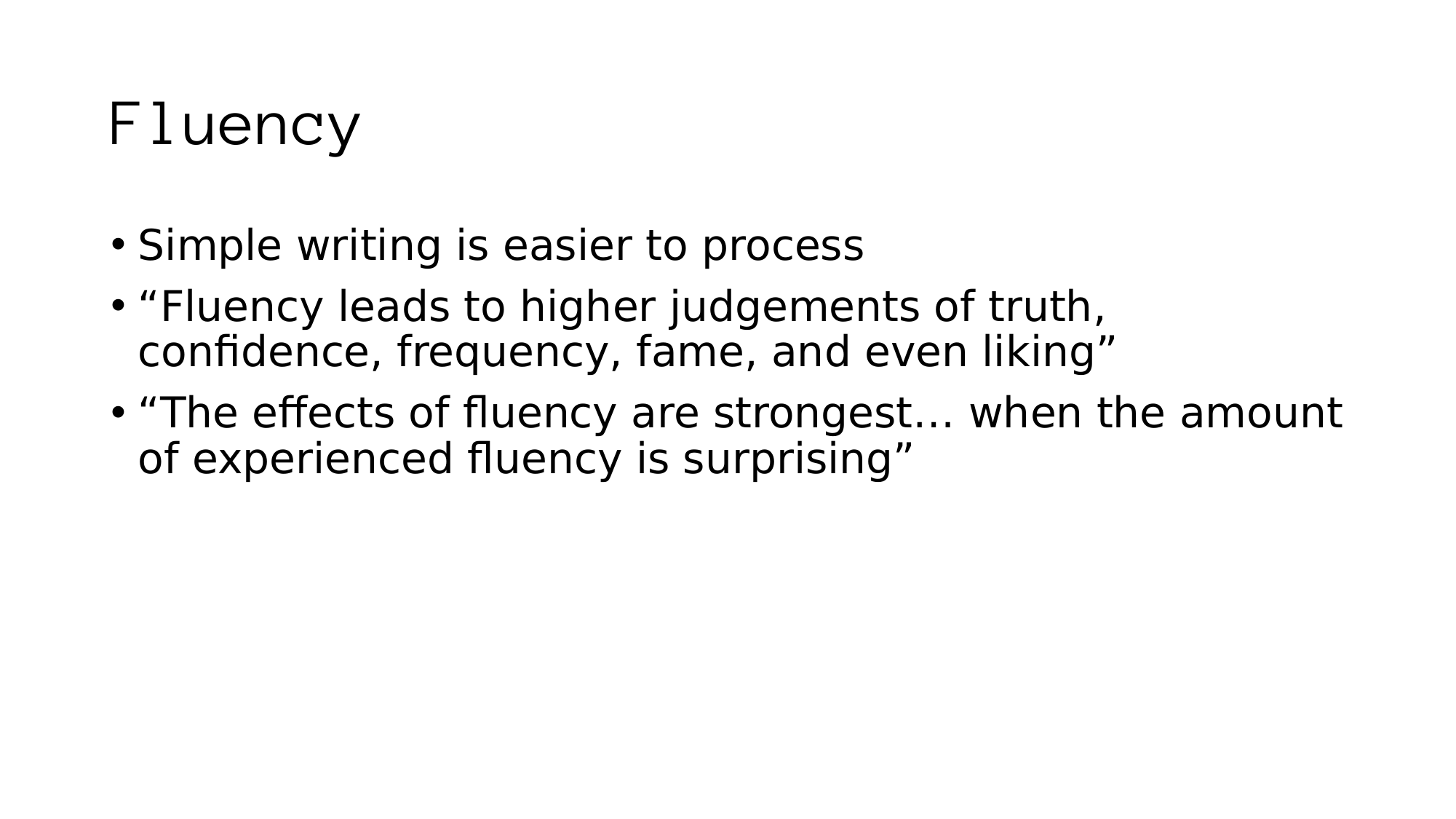

# Fluency
Simple writing is easier to process
“Fluency leads to higher judgements of truth, confidence, frequency, fame, and even liking”
“The effects of fluency are strongest… when the amount of experienced fluency is surprising”